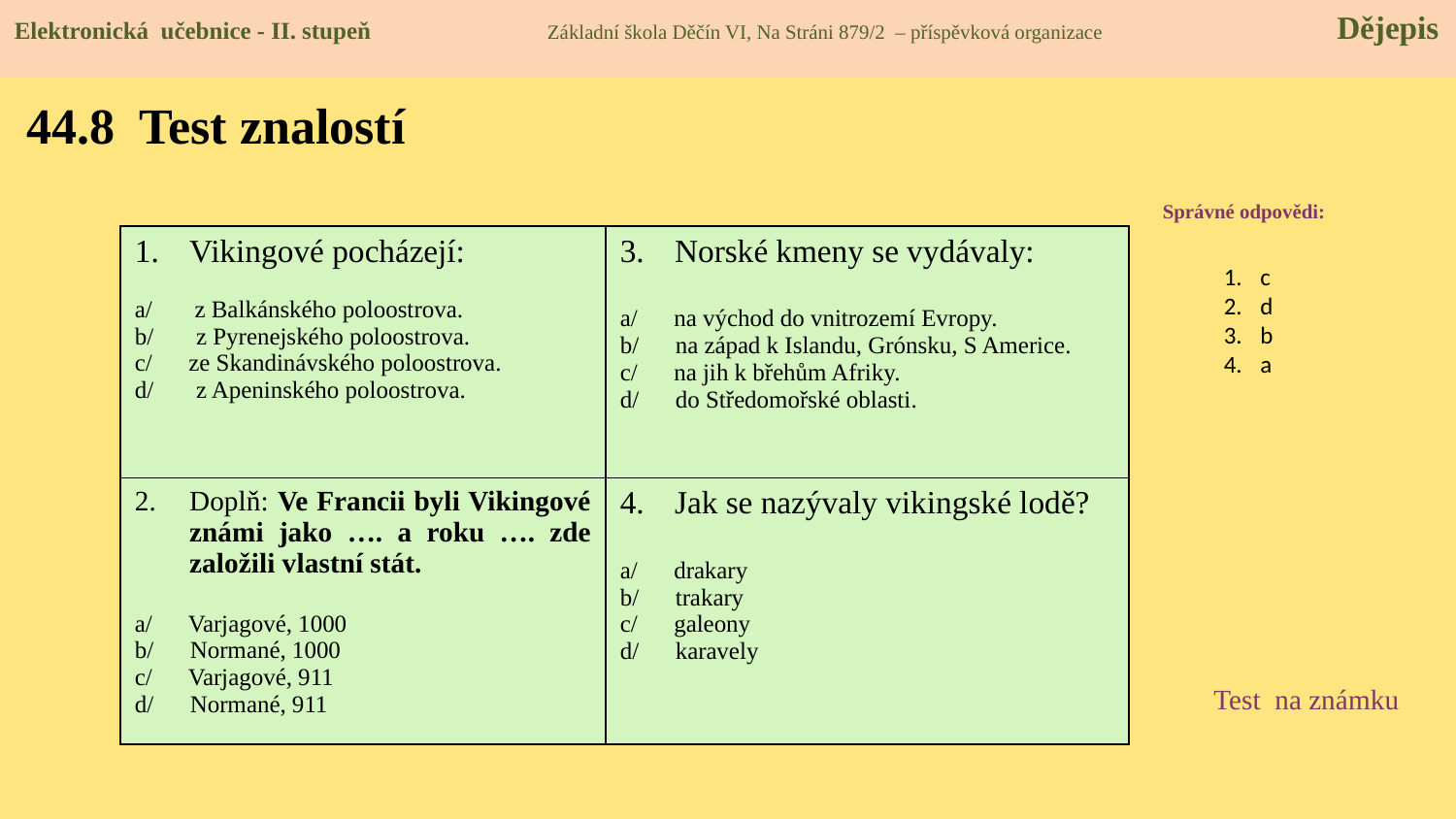

Elektronická  učebnice - II. stupeň                             Základní škola Děčín VI, Na Stráni 879/2  – příspěvková organizace                                              Dějepis

# 44.8  Test znalostí
Správné odpovědi:

c
d
b
a

| Vikingové pocházejí: a/ z Balkánského poloostrova. b/ z Pyrenejského poloostrova. c/ ze Skandinávského poloostrova. d/ z Apeninského poloostrova. | Norské kmeny se vydávaly: a/ na východ do vnitrozemí Evropy. b/ na západ k Islandu, Grónsku, S Americe. c/ na jih k břehům Afriky. d/ do Středomořské oblasti. |
| --- | --- |
| Doplň: Ve Francii byli Vikingové známi jako …. a roku …. zde založili vlastní stát. a/ Varjagové, 1000 b/ Normané, 1000 c/ Varjagové, 911 d/ Normané, 911 | Jak se nazývaly vikingské lodě? a/ drakary b/ trakary c/ galeony d/ karavely |

Test  na známku